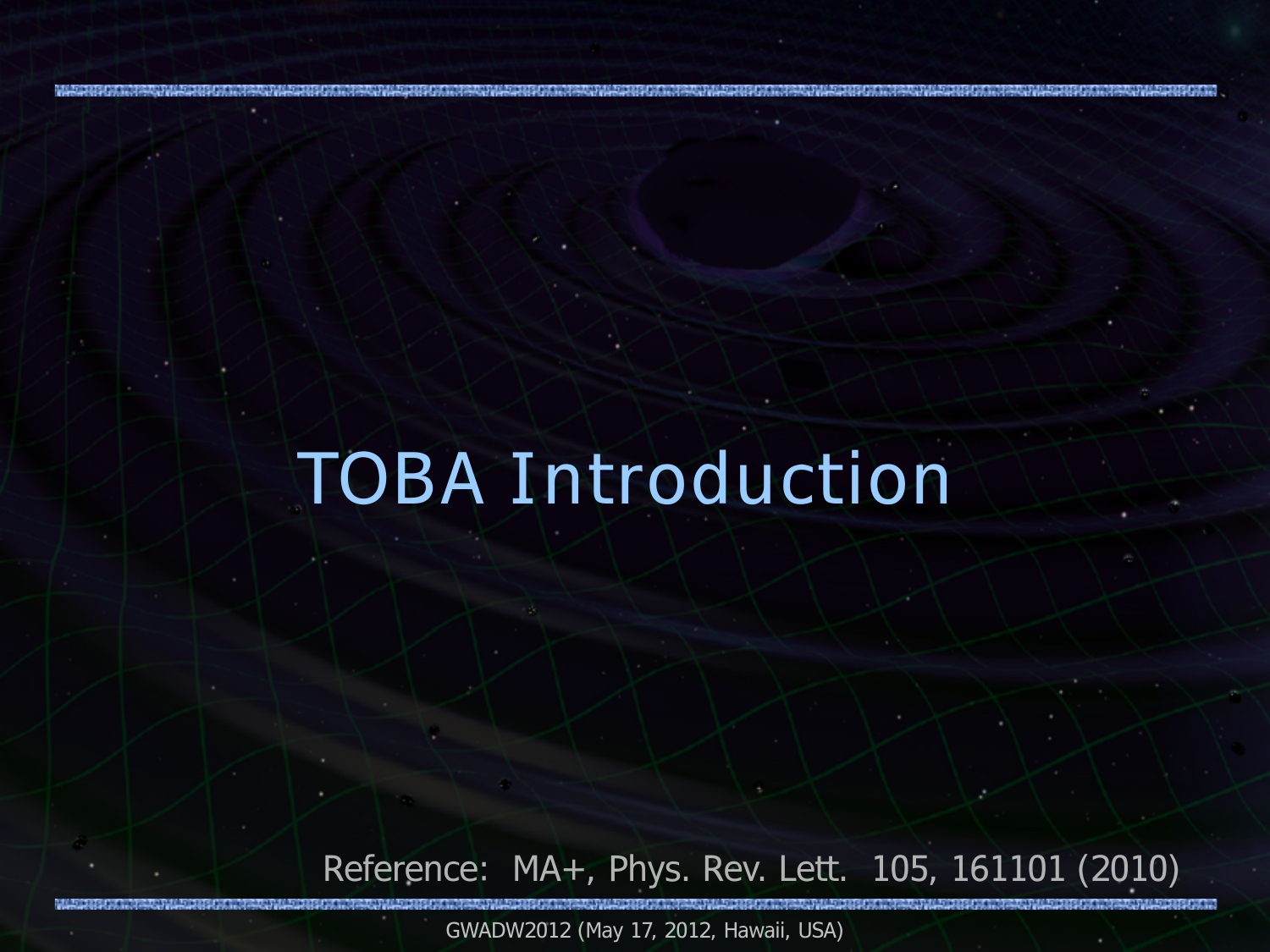

#
TOBA Introduction
Reference:  MA+, Phys. Rev. Lett.  105, 161101 (2010)
GWADW2012 (May 17, 2012, Hawaii, USA)